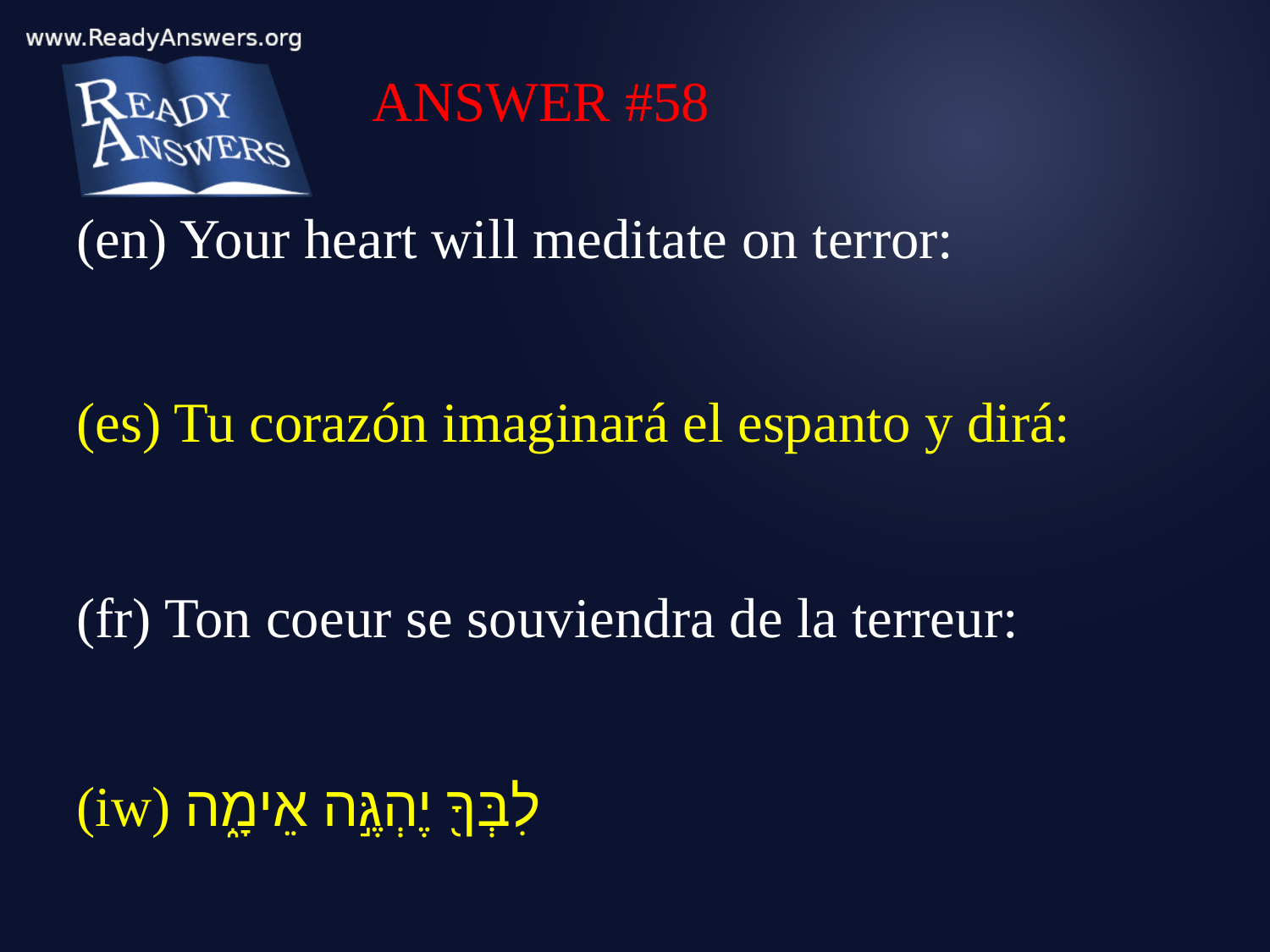

ANSWER #58
(en) Your heart will meditate on terror:
(es) Tu corazón imaginará el espanto y dirá:
(fr) Ton coeur se souviendra de la terreur:
(iw) לִבְּךָ֖ יֶהְגֶּ֣ה אֵימָ֑ה